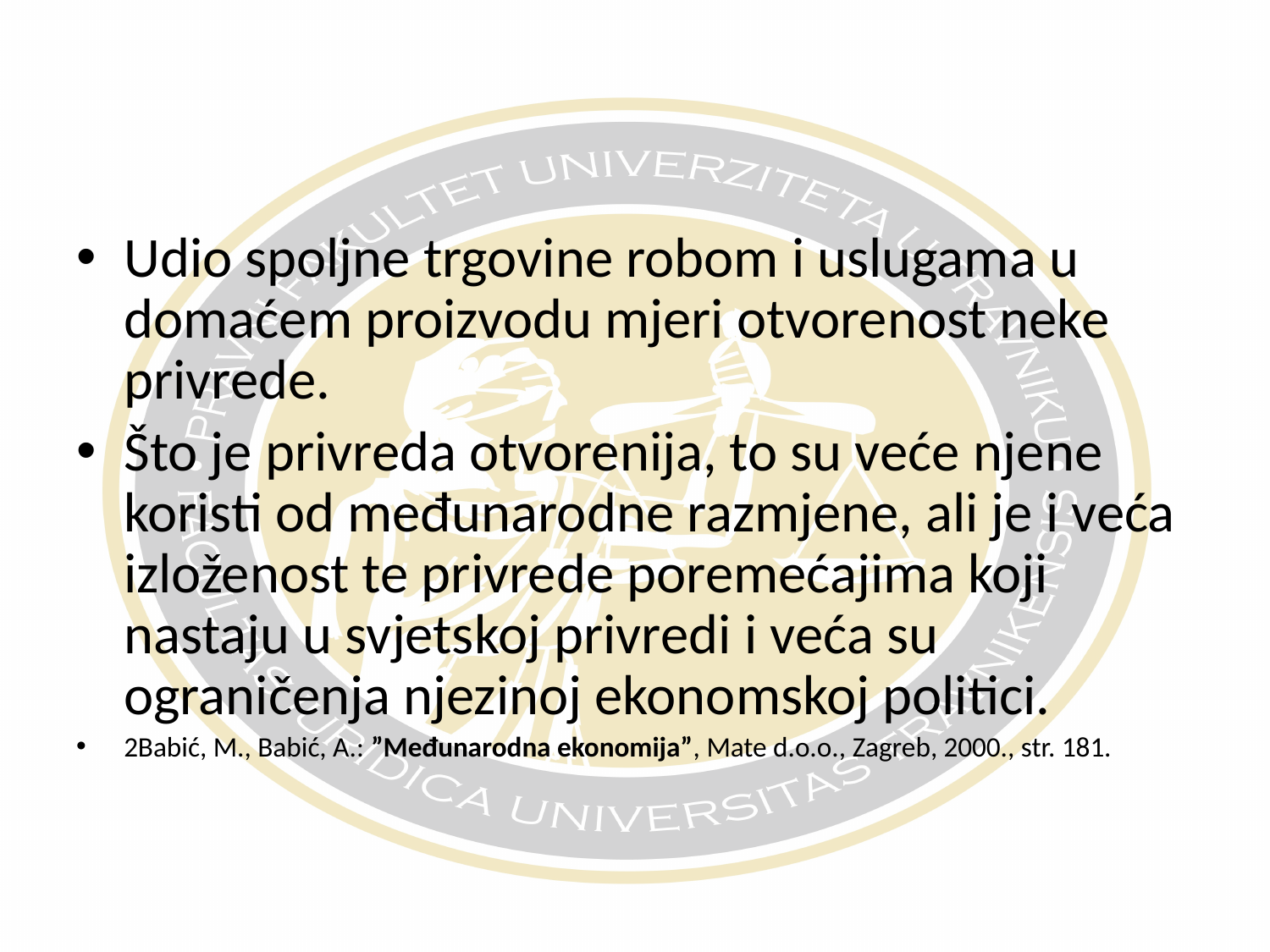

Udio spoljne trgovine robom i uslugama u domaćem proizvodu mjeri otvorenost neke privrede.
Što je privreda otvorenija, to su veće njene koristi od međunarodne razmjene, ali je i veća izloženost te privrede poremećajima koji nastaju u svjetskoj privredi i veća su ograničenja njezinoj ekonomskoj politici.
2Babić, M., Babić, A.: ”Međunarodna ekonomija”, Mate d.o.o., Zagreb, 2000., str. 181.